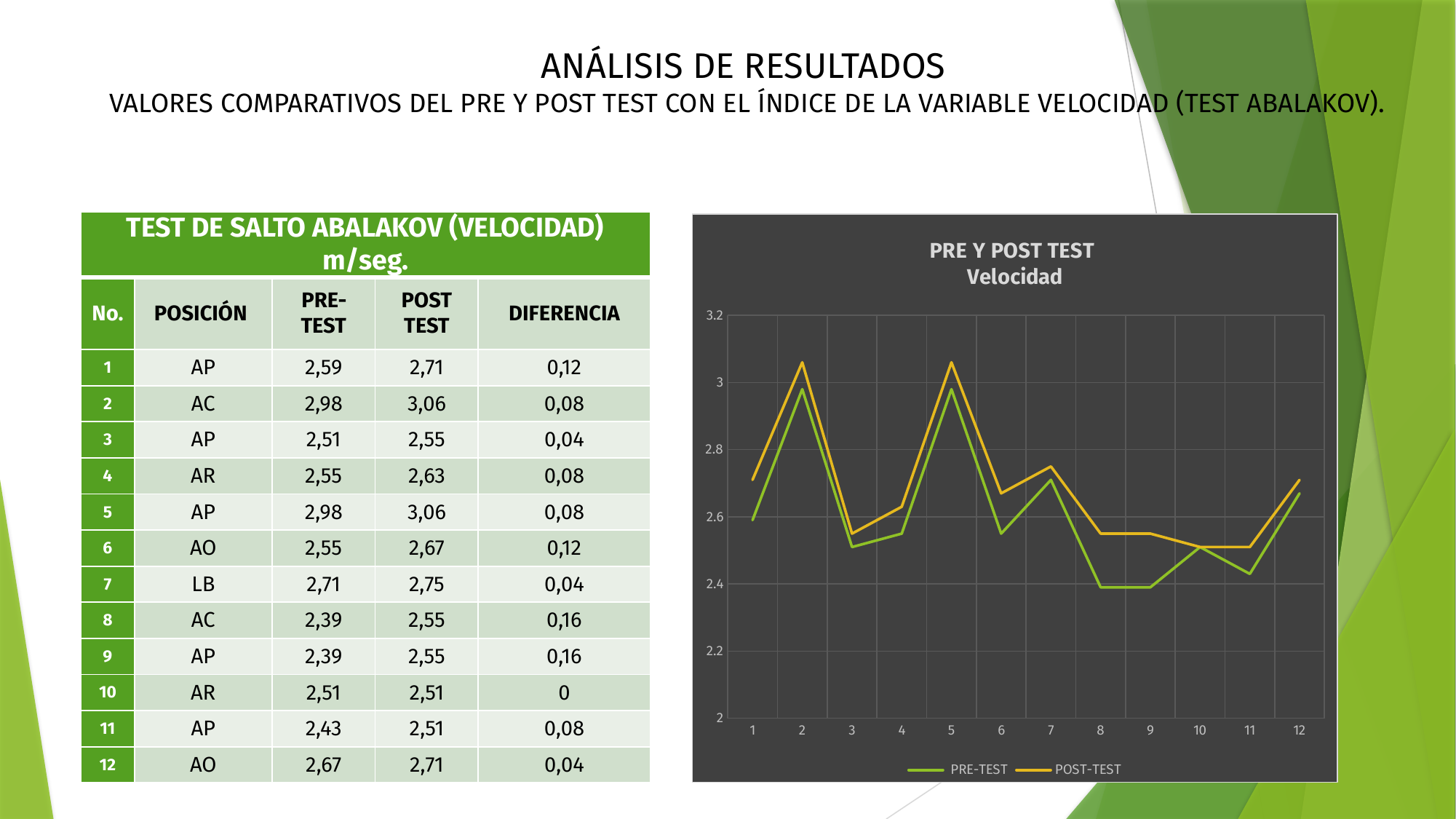

# ANÁLISIS DE RESULTADOS VALORES COMPARATIVOS DEL PRE Y POST TEST CON EL ÍNDICE DE LA VARIABLE VELOCIDAD (TEST ABALAKOV).
| TEST DE SALTO ABALAKOV (VELOCIDAD) m/seg. |  |  |  |  |
| --- | --- | --- | --- | --- |
| No. | POSICIÓN | PRE-TEST | POST TEST | DIFERENCIA |
| 1 | AP | 2,59 | 2,71 | 0,12 |
| 2 | AC | 2,98 | 3,06 | 0,08 |
| 3 | AP | 2,51 | 2,55 | 0,04 |
| 4 | AR | 2,55 | 2,63 | 0,08 |
| 5 | AP | 2,98 | 3,06 | 0,08 |
| 6 | AO | 2,55 | 2,67 | 0,12 |
| 7 | LB | 2,71 | 2,75 | 0,04 |
| 8 | AC | 2,39 | 2,55 | 0,16 |
| 9 | AP | 2,39 | 2,55 | 0,16 |
| 10 | AR | 2,51 | 2,51 | 0 |
| 11 | AP | 2,43 | 2,51 | 0,08 |
| 12 | AO | 2,67 | 2,71 | 0,04 |

### Chart: PRE Y POST TEST
Velocidad

| Category |  PRE-TEST | POST-TEST |
|---|---|---|